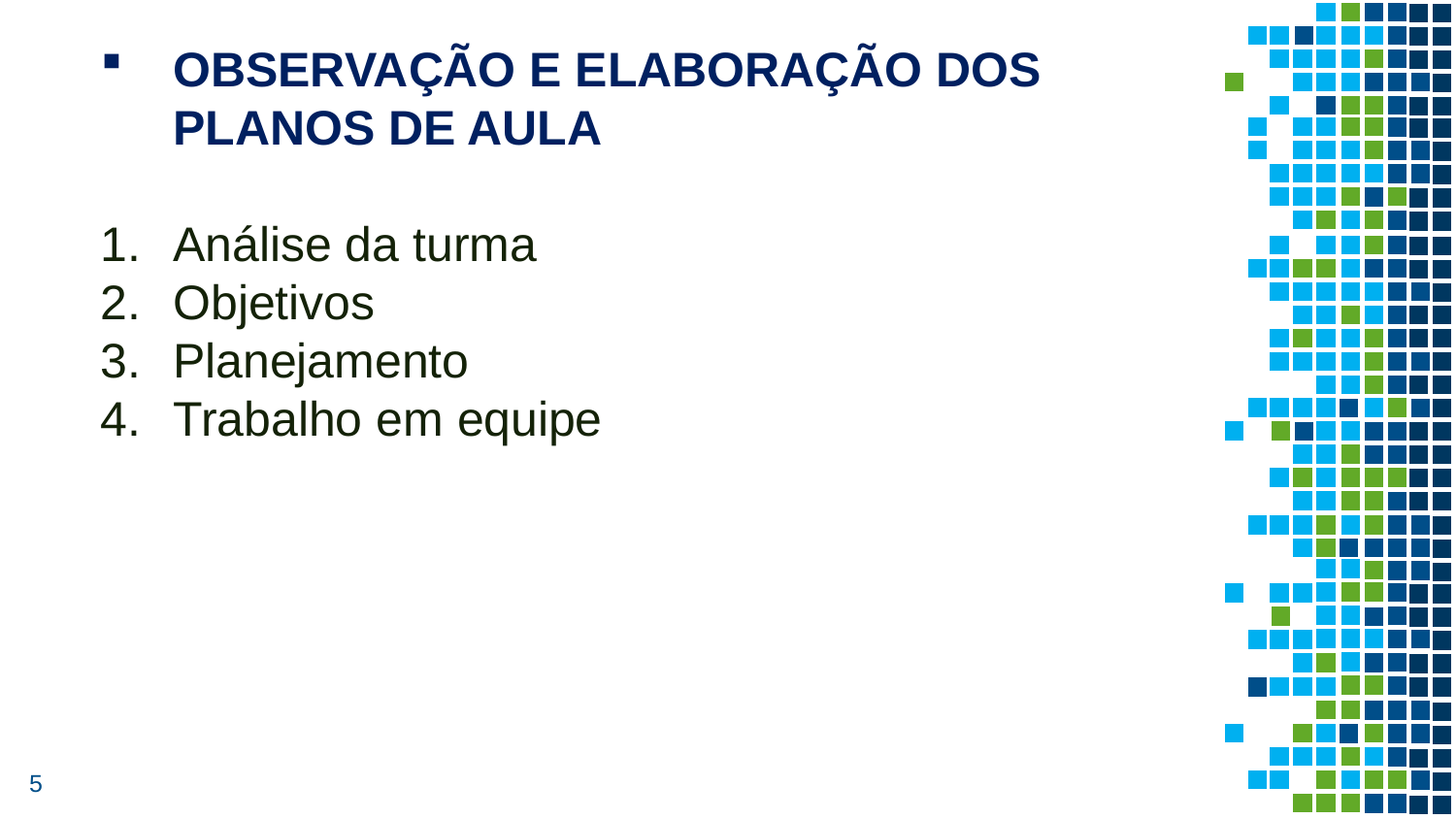

OBSERVAÇÃO E ELABORAÇÃO DOS PLANOS DE AULA

Análise da turma
Objetivos
Planejamento
Trabalho em equipe

5